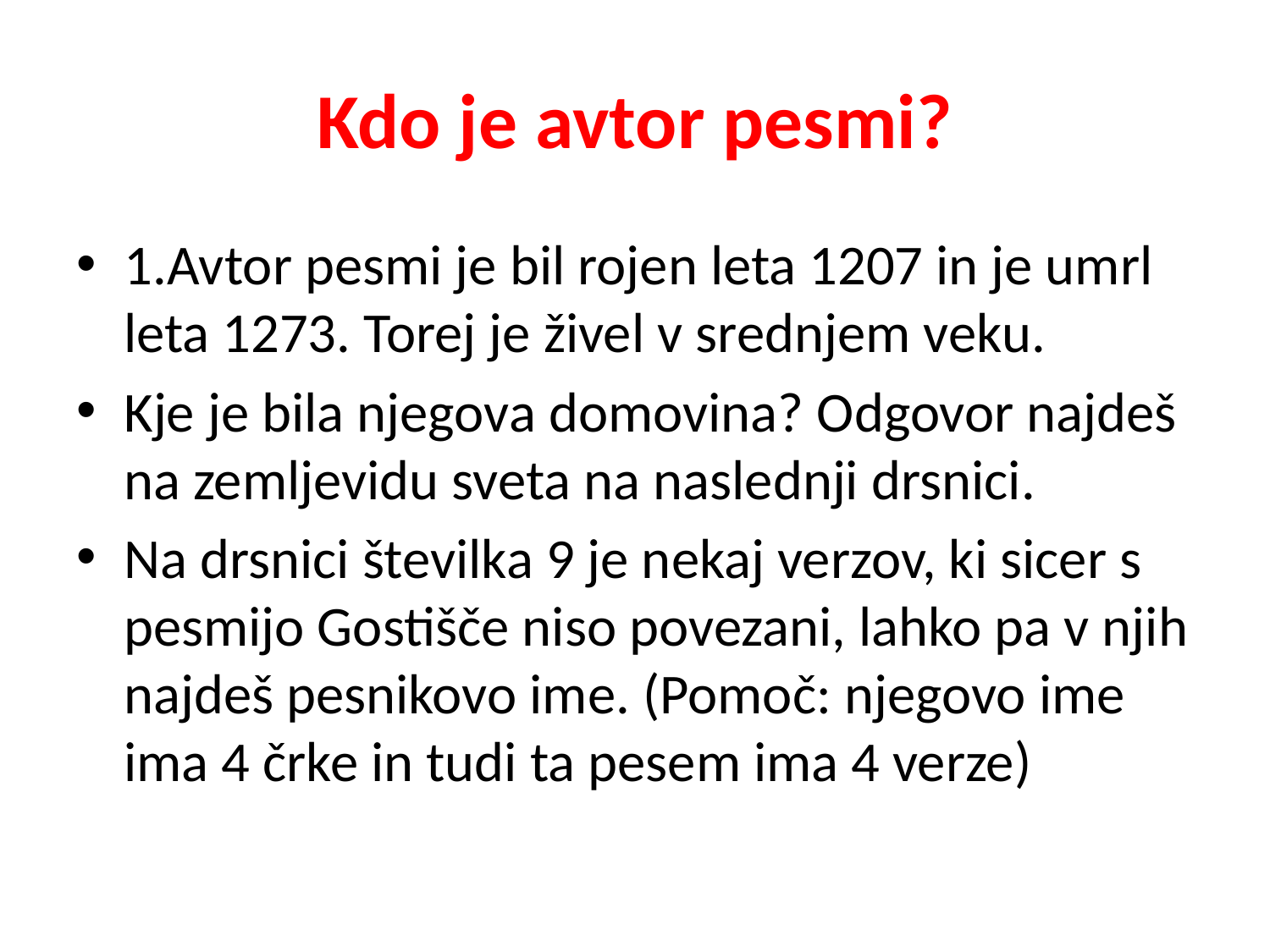

# Kdo je avtor pesmi?
1.Avtor pesmi je bil rojen leta 1207 in je umrl leta 1273. Torej je živel v srednjem veku.
Kje je bila njegova domovina? Odgovor najdeš na zemljevidu sveta na naslednji drsnici.
Na drsnici številka 9 je nekaj verzov, ki sicer s pesmijo Gostišče niso povezani, lahko pa v njih najdeš pesnikovo ime. (Pomoč: njegovo ime ima 4 črke in tudi ta pesem ima 4 verze)